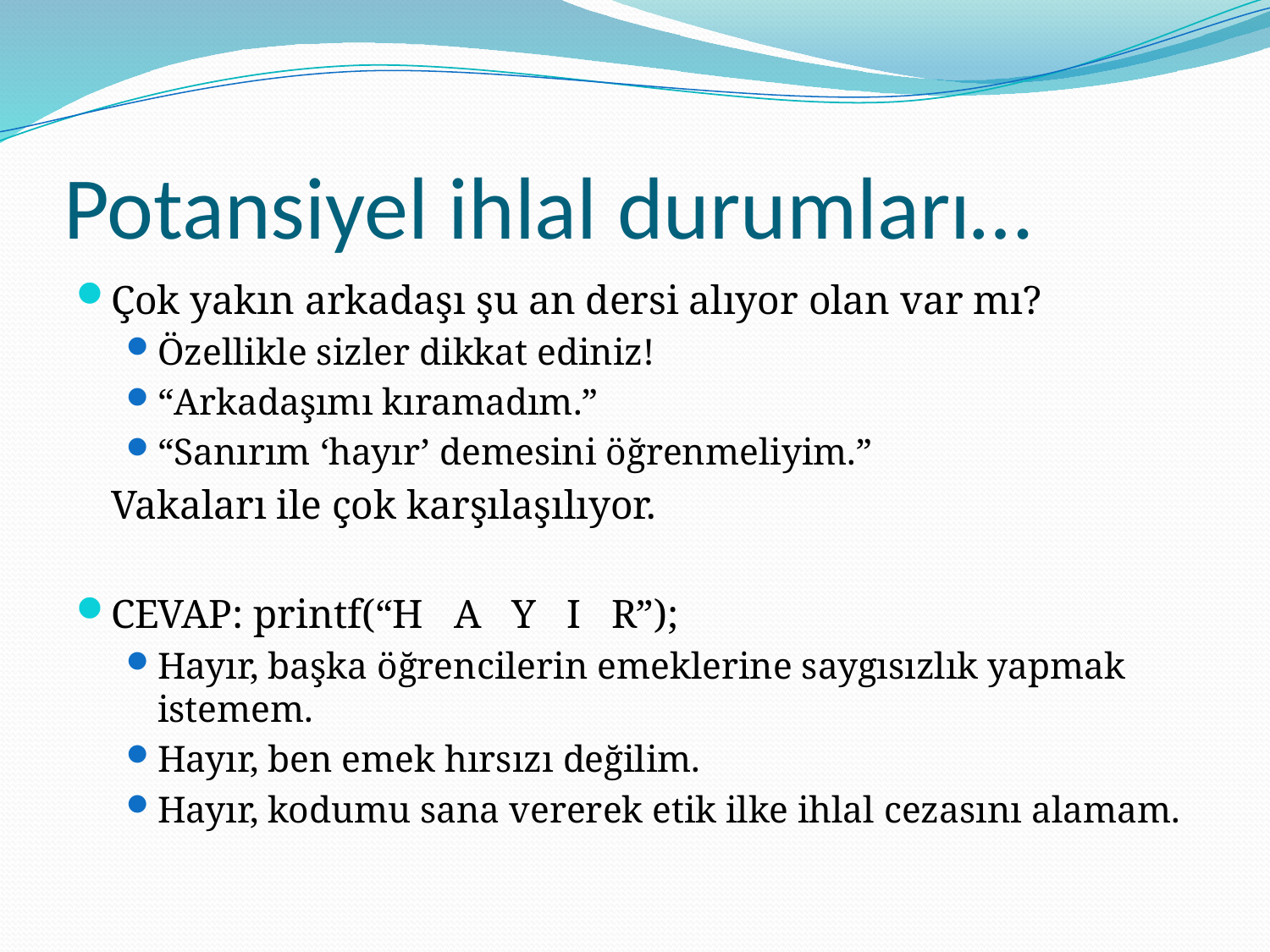

# Potansiyel ihlal durumları…
Çok yakın arkadaşı şu an dersi alıyor olan var mı?
Özellikle sizler dikkat ediniz!
“Arkadaşımı kıramadım.”
“Sanırım ‘hayır’ demesini öğrenmeliyim.”
		Vakaları ile çok karşılaşılıyor.

CEVAP: printf(“H   A   Y   I   R”);
Hayır, başka öğrencilerin emeklerine saygısızlık yapmak istemem.
Hayır, ben emek hırsızı değilim.
Hayır, kodumu sana vererek etik ilke ihlal cezasını alamam.